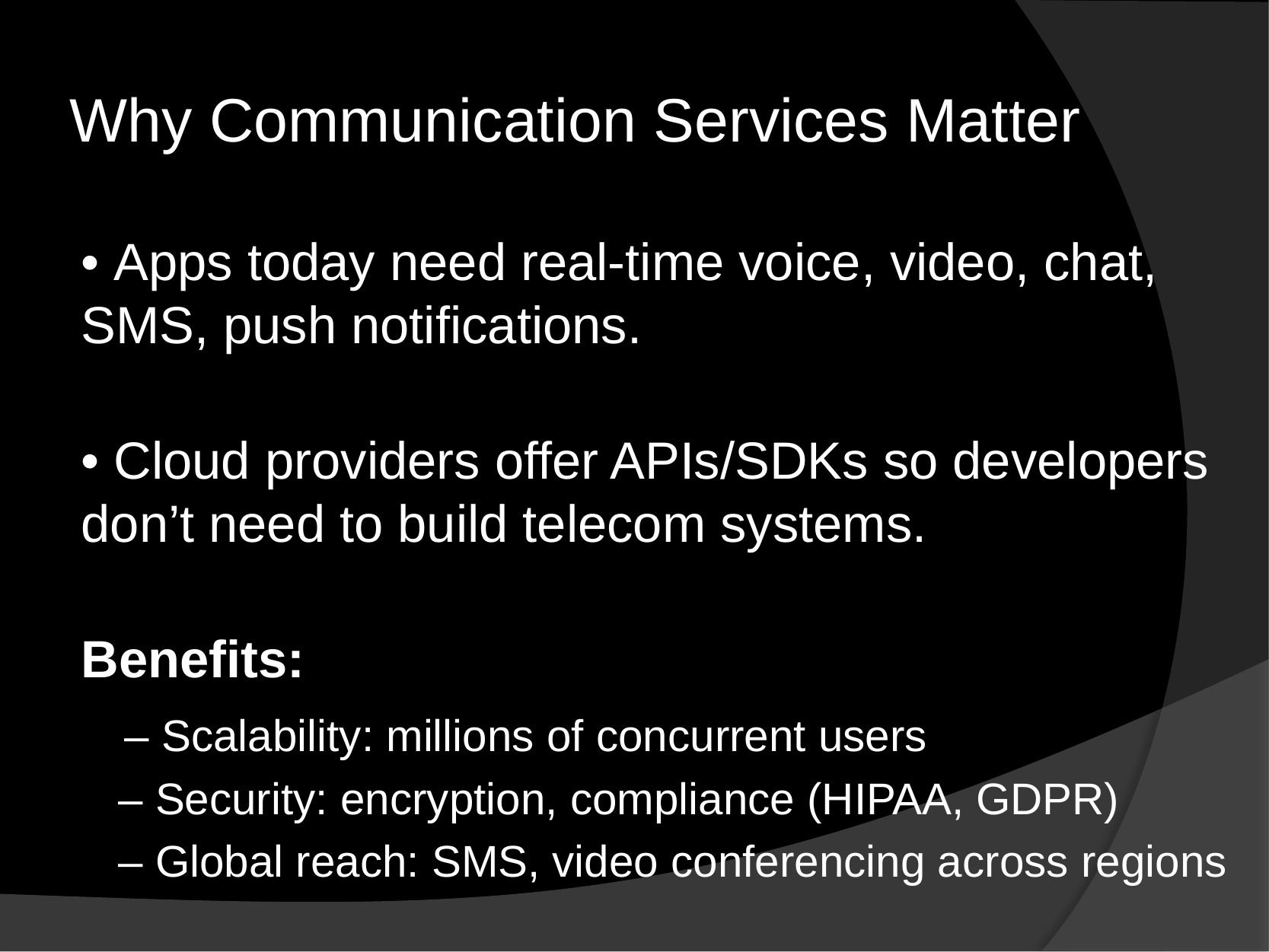

# Why Communication Services Matter
• Apps today need real-time voice, video, chat, SMS, push notifications.
• Cloud providers offer APIs/SDKs so developers don’t need to build telecom systems.
Benefits:
   – Scalability: millions of concurrent users
   – Security: encryption, compliance (HIPAA, GDPR)
   – Global reach: SMS, video conferencing across regions